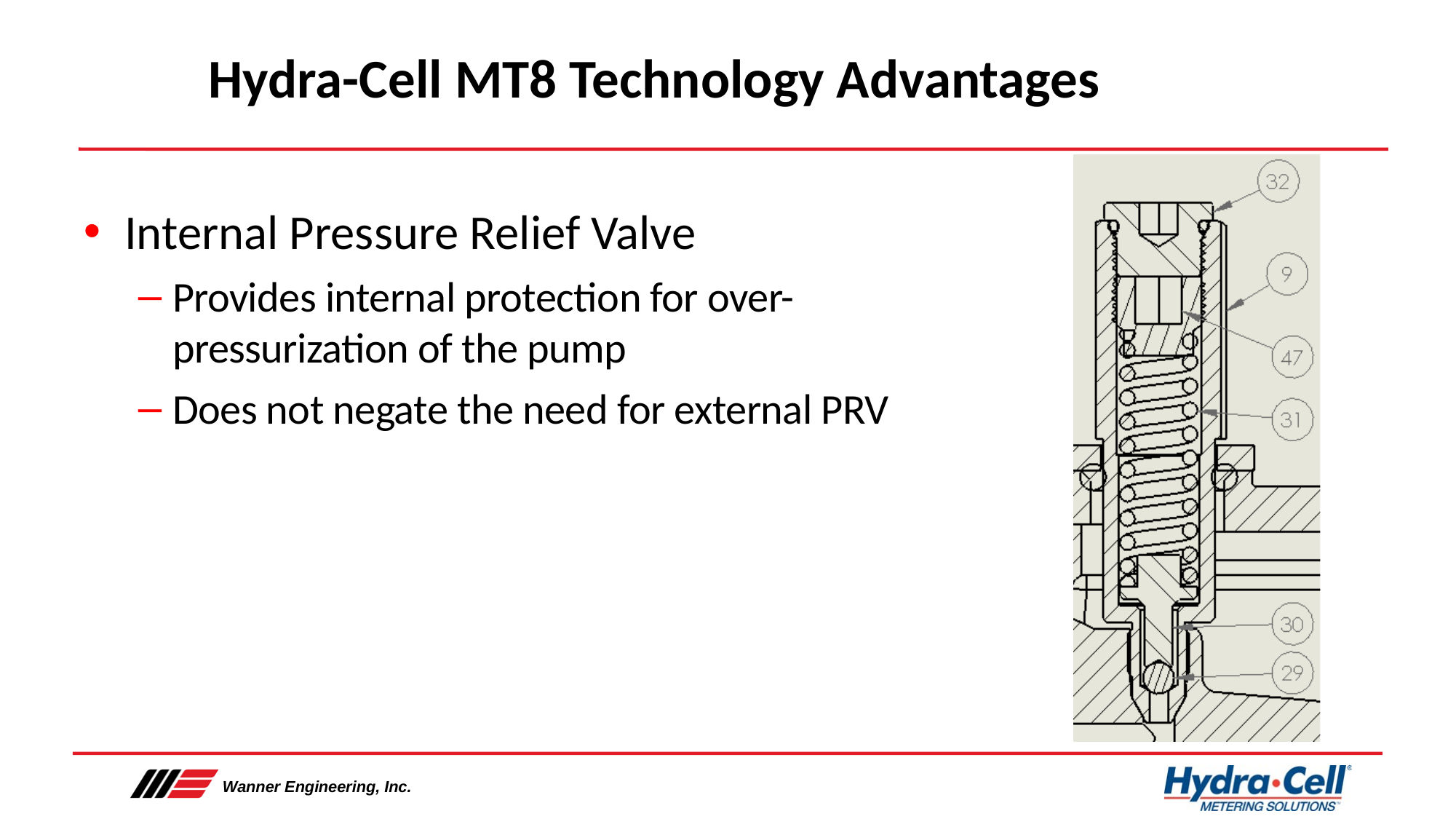

# Hydra-Cell MT8 Technology Advantages

Internal Pressure Relief Valve
Provides internal protection for over-pressurization of the pump
Does not negate the need for external PRV